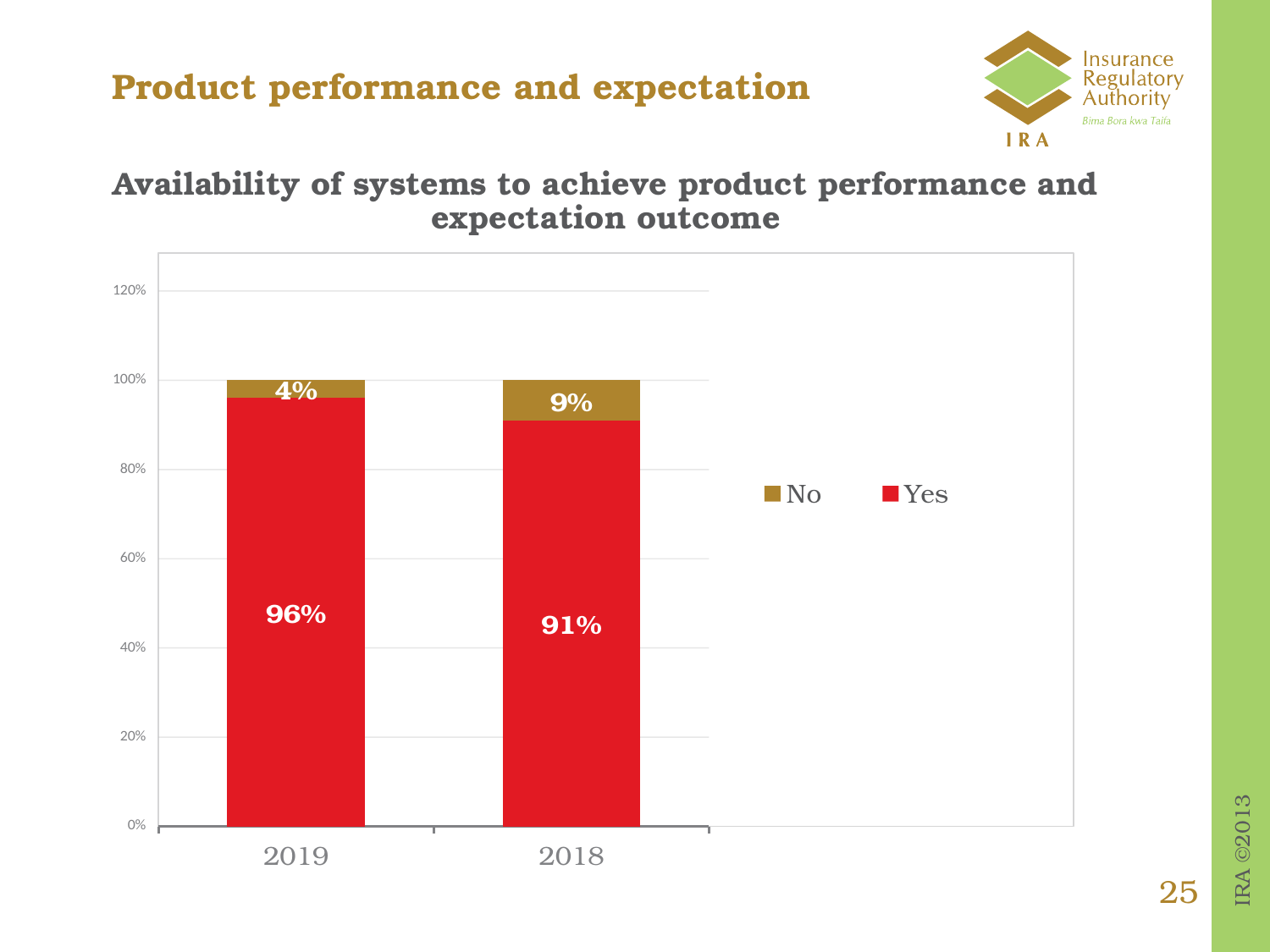

# Product performance and expectation
Availability of systems to achieve product performance and expectation outcome

### Chart

| Category | Yes | No |
|---|---|---|
| 2019 | 0.96 | 0.04 |
| 2018 | 0.91 | 0.09 |